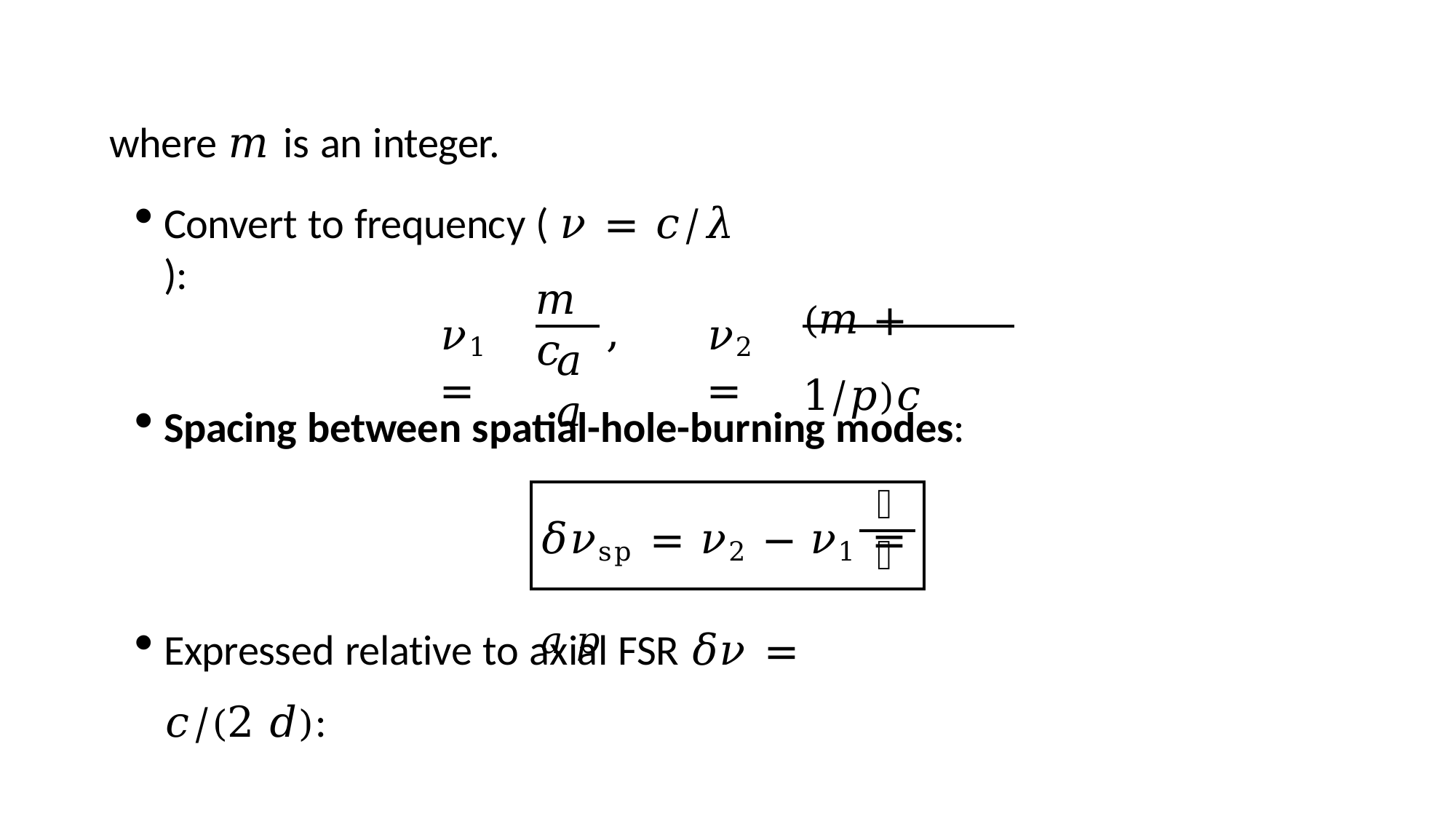

where 𝑚 is an integer.
Convert to frequency ( 𝜈 = 𝑐/𝜆 ):
(𝑚 + 1/𝑝)𝑐
𝑚 𝑐
𝜈1  =
,
𝜈2  =

𝑎	𝑎
Spacing between spatial-hole-burning modes:
𝑐

𝛿𝜈sp  = 𝜈2  − 𝜈1  = 𝑎 𝑝

Expressed relative to axial FSR 𝛿𝜈 = 𝑐/(2 𝑑):